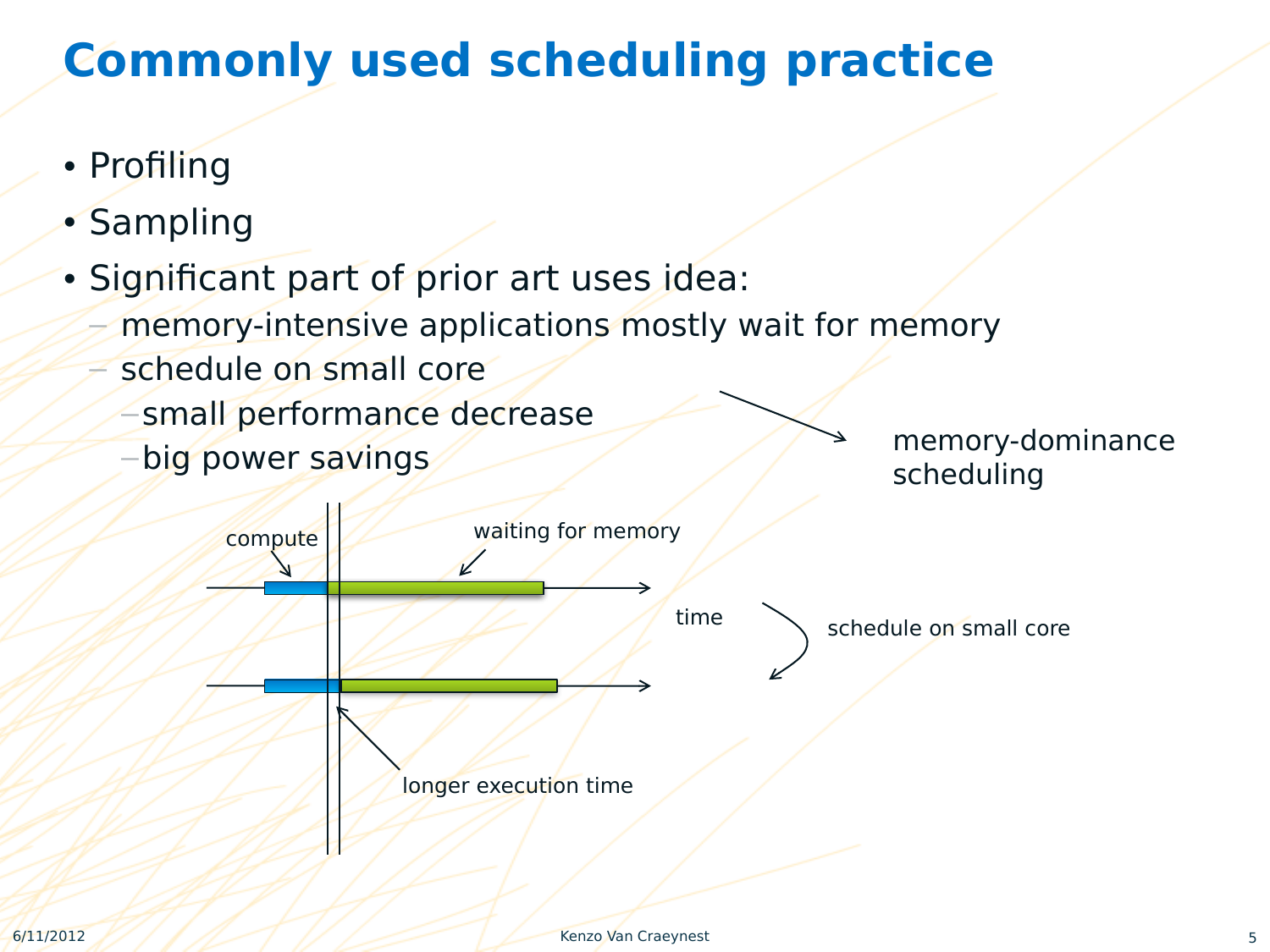

# Commonly used scheduling practice
Profiling
Sampling
Significant part of prior art uses idea:
memory-intensive applications mostly wait for memory
schedule on small core
small performance decrease
big power savings

memory-dominance scheduling
waiting for memory
compute

time

schedule on small core

longer execution time
Kenzo Van Craeynest
6/11/2012
5